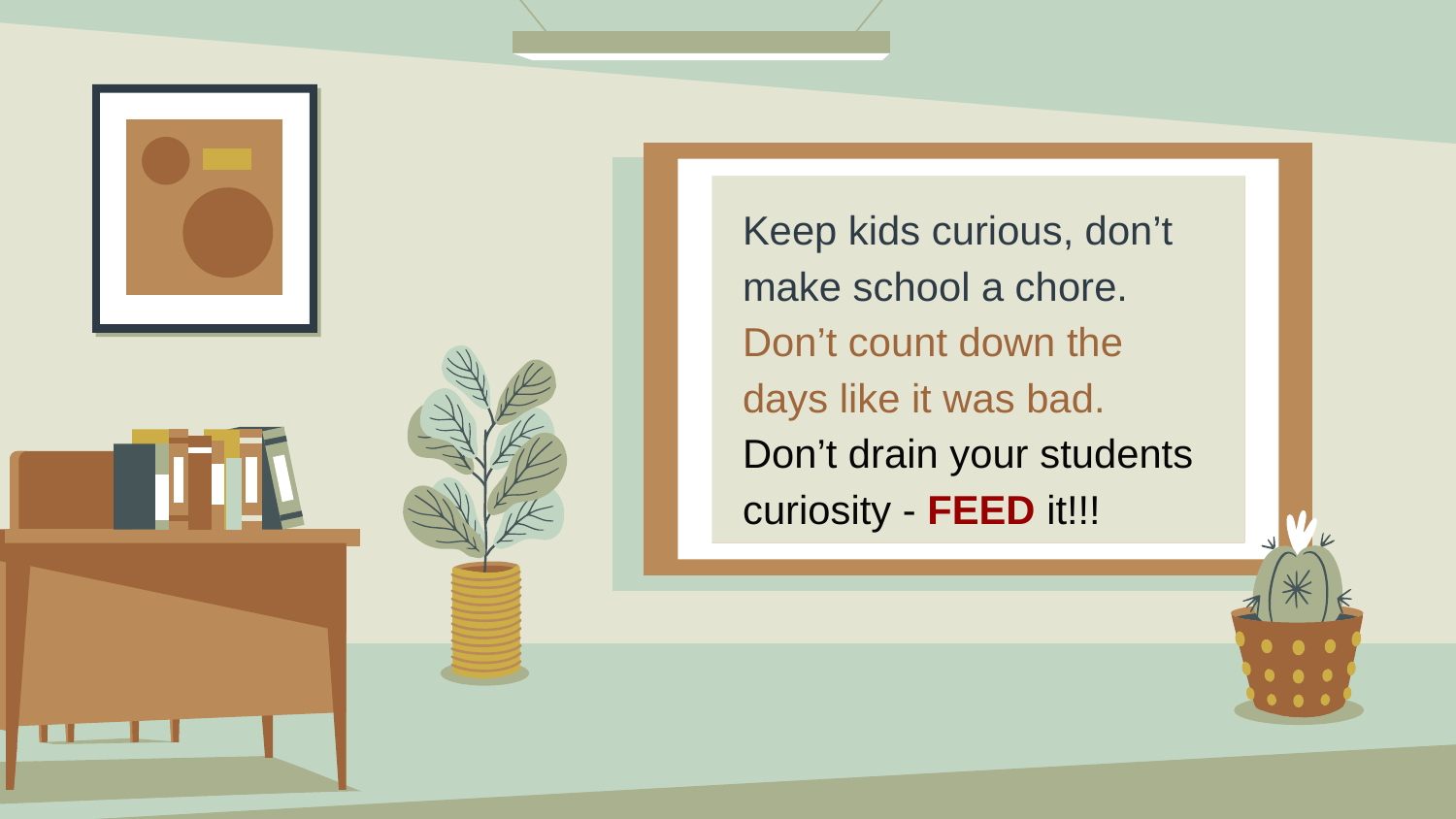

Keep kids curious, don’t make school a chore.
Don’t count down the days like it was bad.
Don’t drain your students curiosity - FEED it!!!